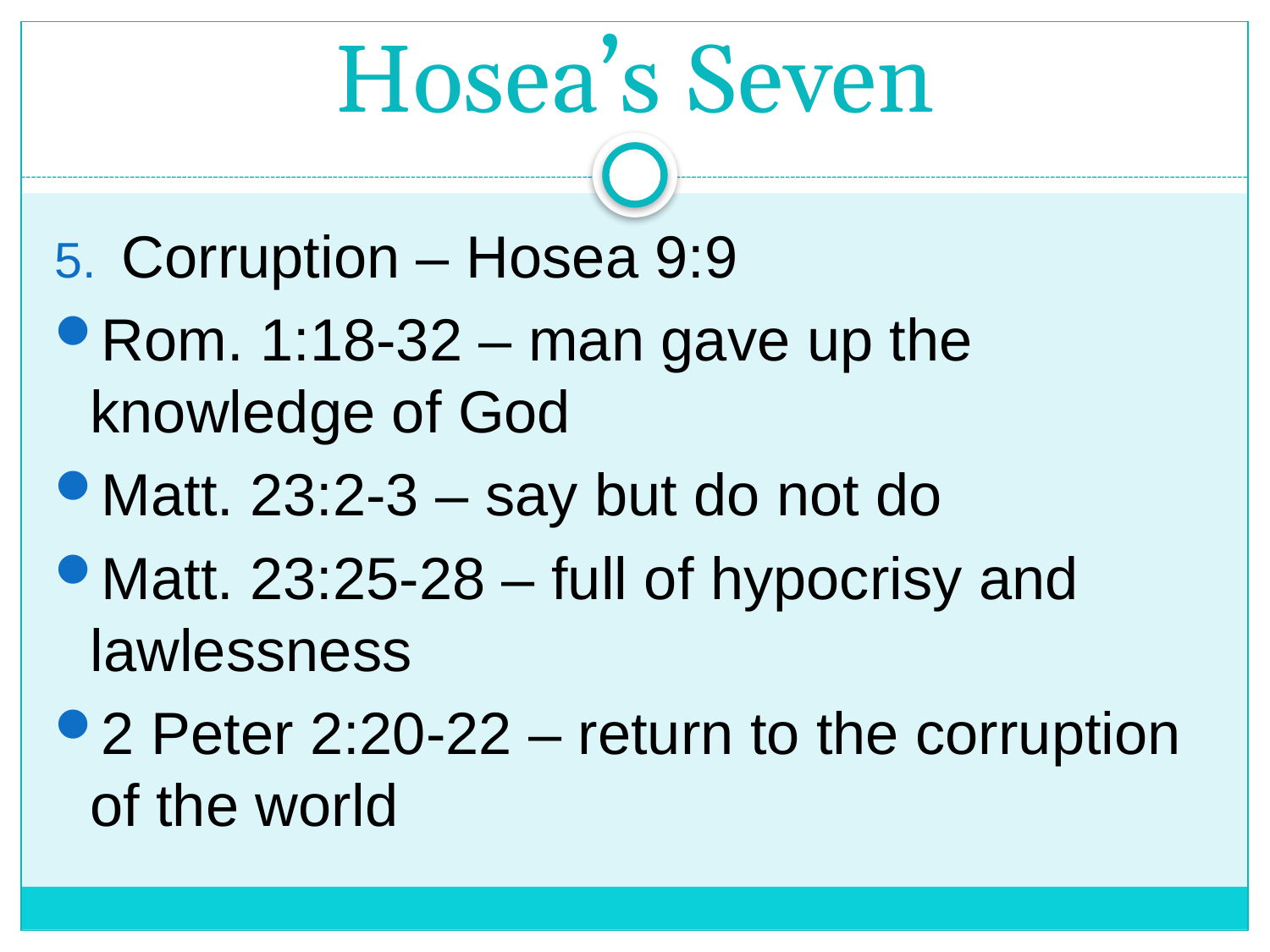

# Hosea’s Seven
Corruption – Hosea 9:9
Rom. 1:18-32 – man gave up the knowledge of God
Matt. 23:2-3 – say but do not do
Matt. 23:25-28 – full of hypocrisy and lawlessness
2 Peter 2:20-22 – return to the corruption of the world